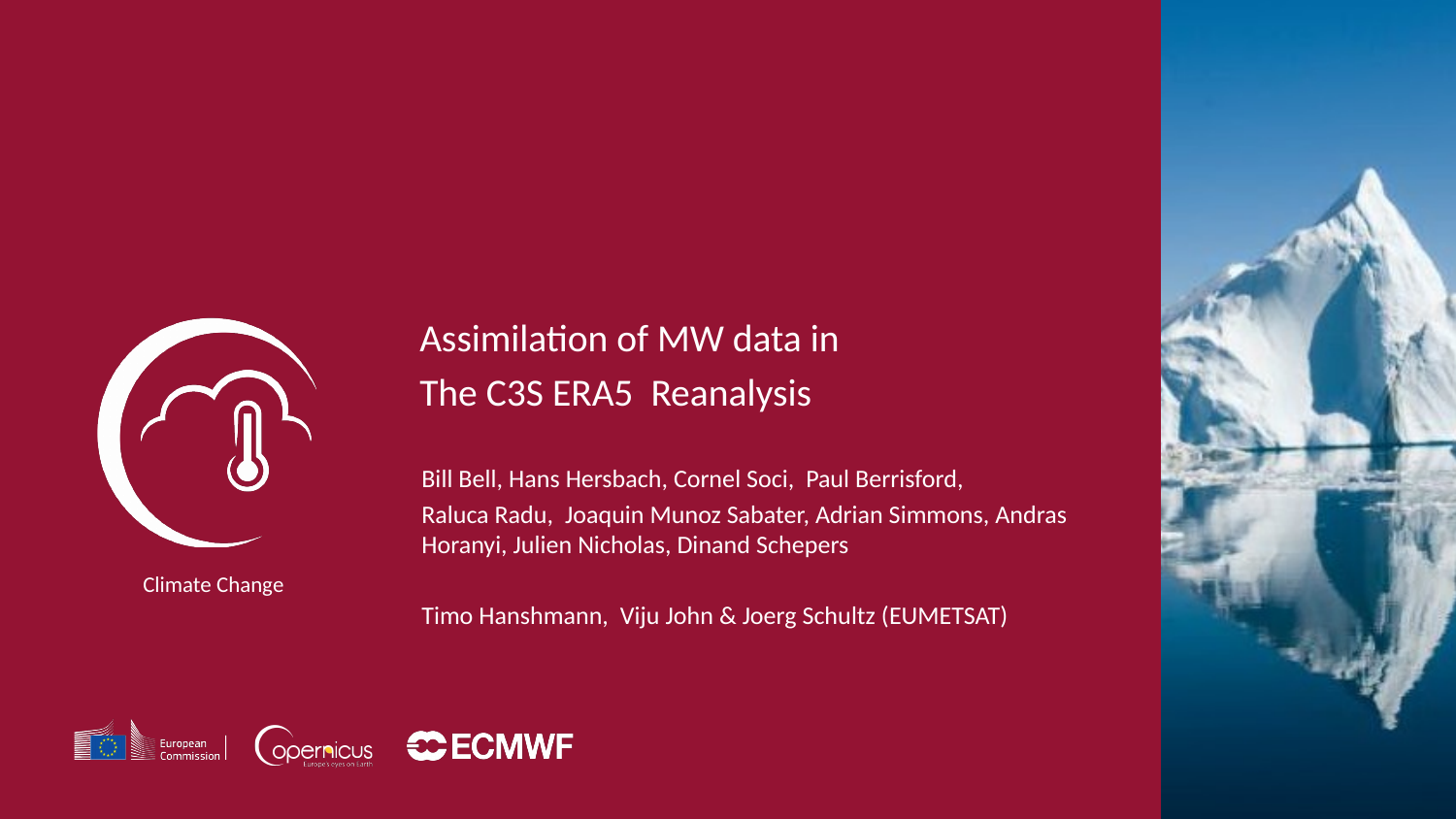

Assimilation of MW data in
The C3S ERA5  Reanalysis
Bill Bell, Hans Hersbach, Cornel Soci,  Paul Berrisford,
Raluca Radu,  Joaquin Munoz Sabater, Adrian Simmons, Andras Horanyi, Julien Nicholas, Dinand Schepers

Timo Hanshmann,  Viju John & Joerg Schultz (EUMETSAT)